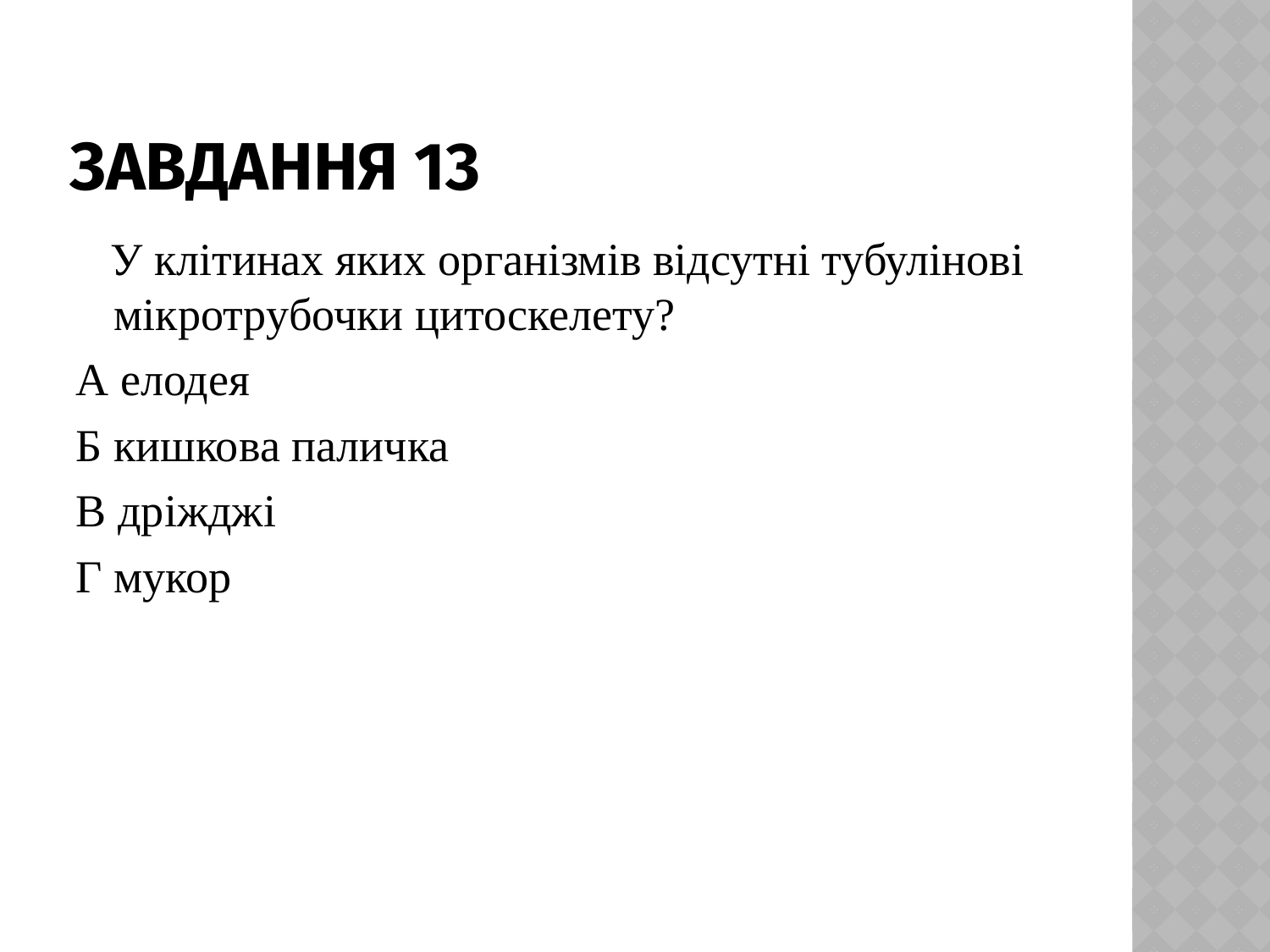

# Завдання 13
   У клітинах яких організмів відсутні тубулінові мікротрубочки цитоскелету?
А елодея
Б кишкова паличка
В дріжджі
Г мукор